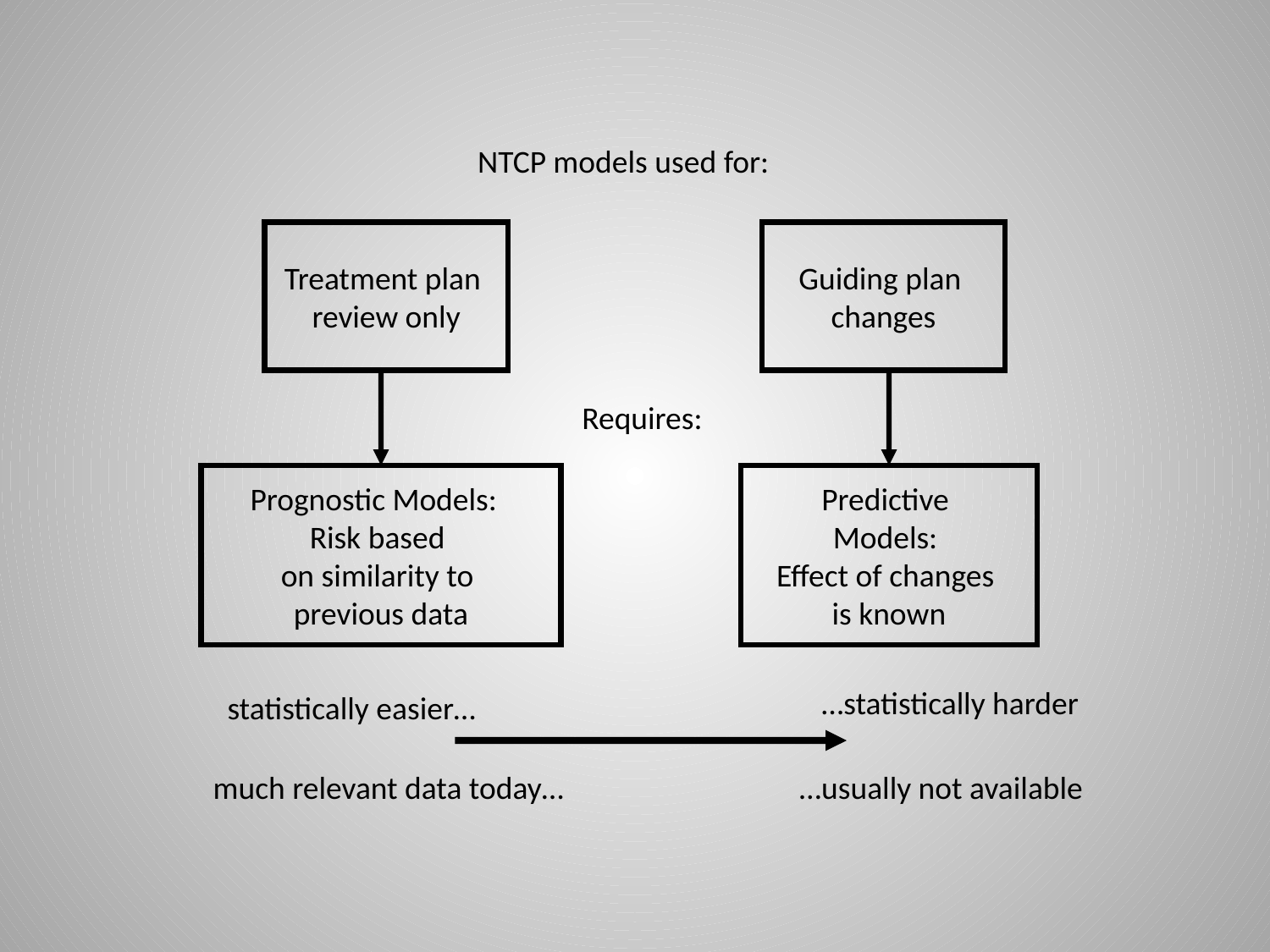

NTCP models used for:
Treatment plan
review only
Guiding plan
changes

Requires:
Prognostic Models:
Risk based
on similarity to
previous data
Predictive
Models:
Effect of changes
is known
…statistically harder
statistically easier…

much relevant data today…
…usually not available